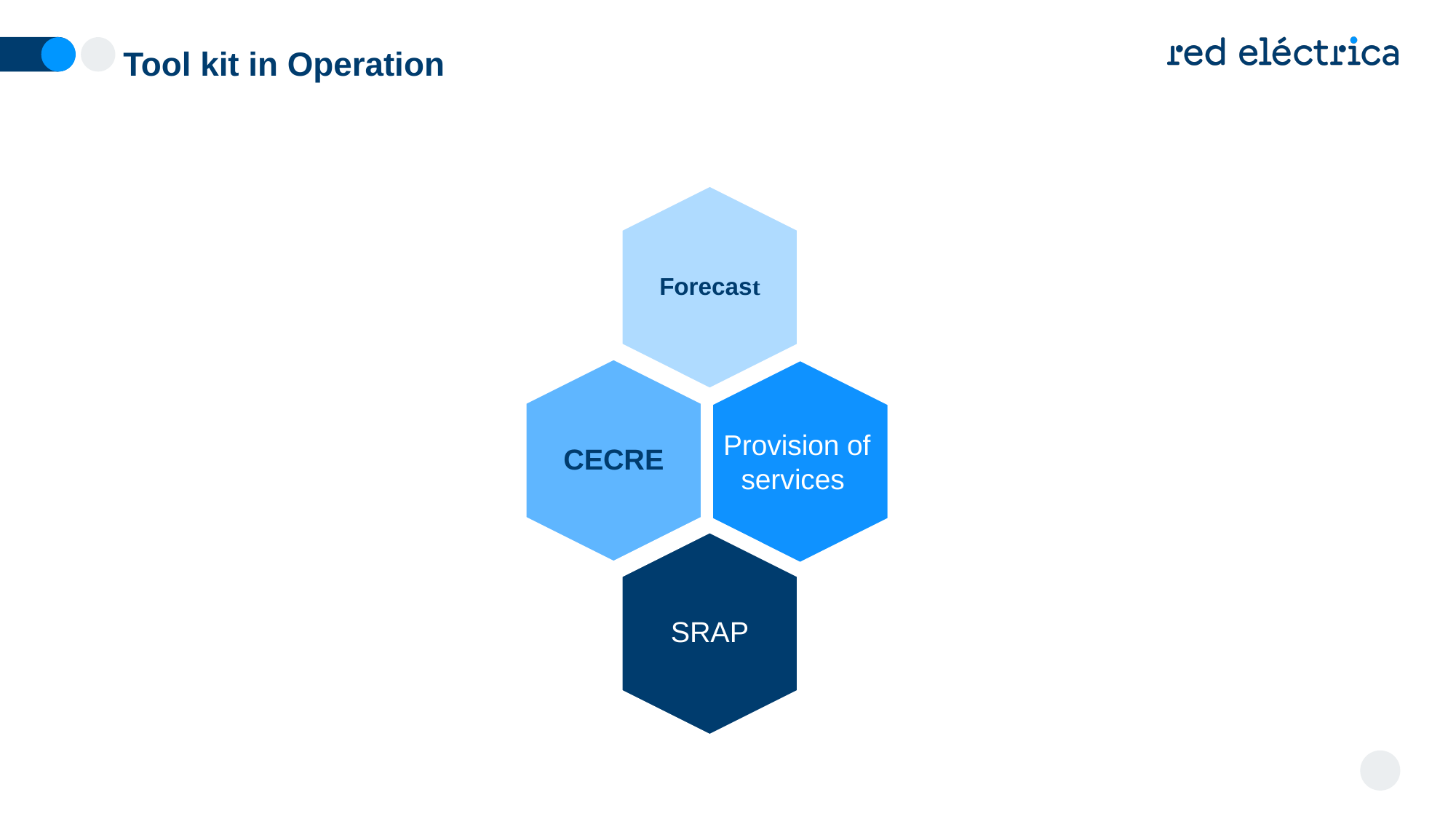

# Tool kit in Operation
Forecast

CECRE

SRAP

Provision of services